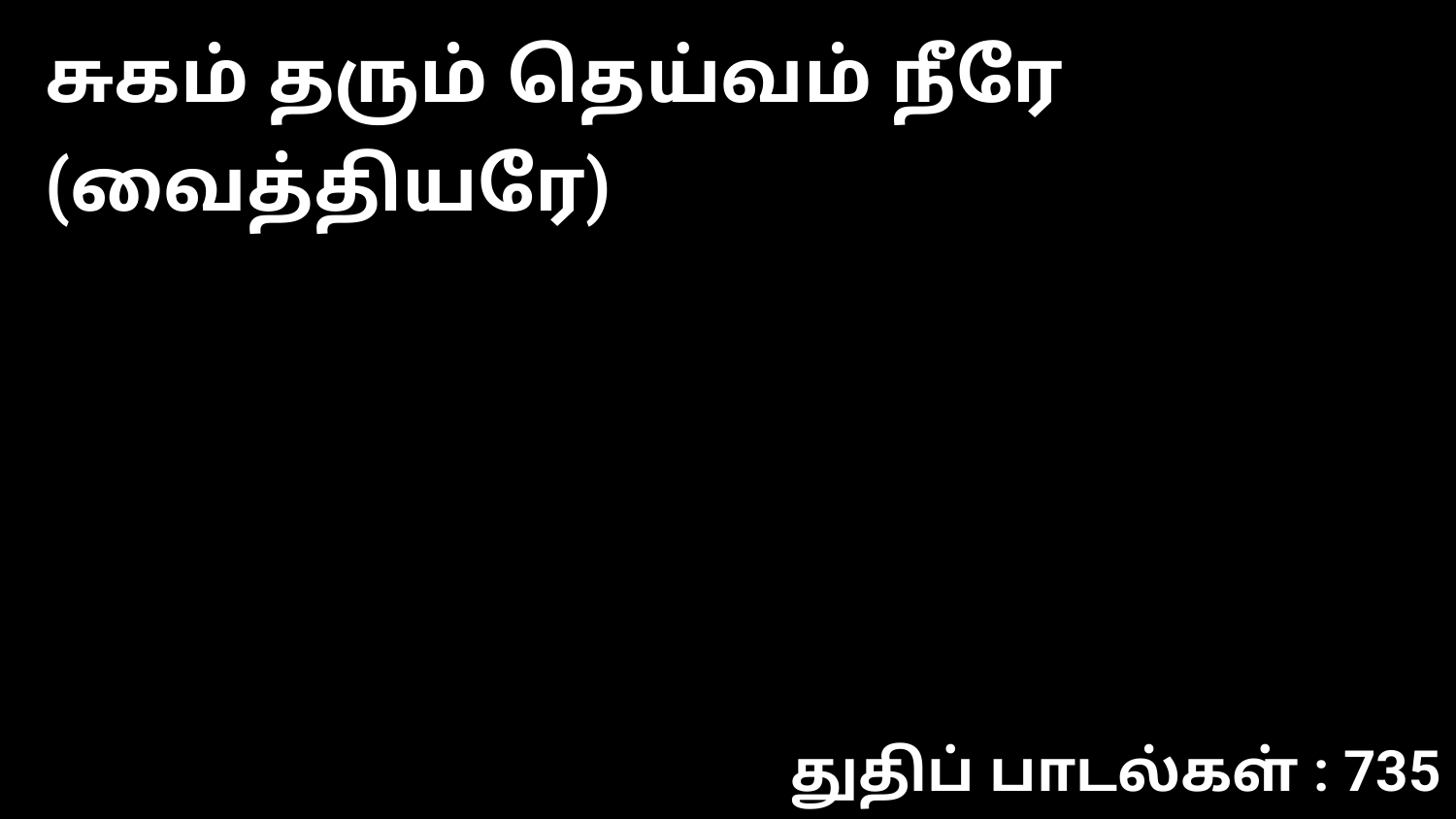

சுகம் தரும் தெய்வம் நீரே (வைத்தியரே)
துதிப் பாடல்கள் : 735